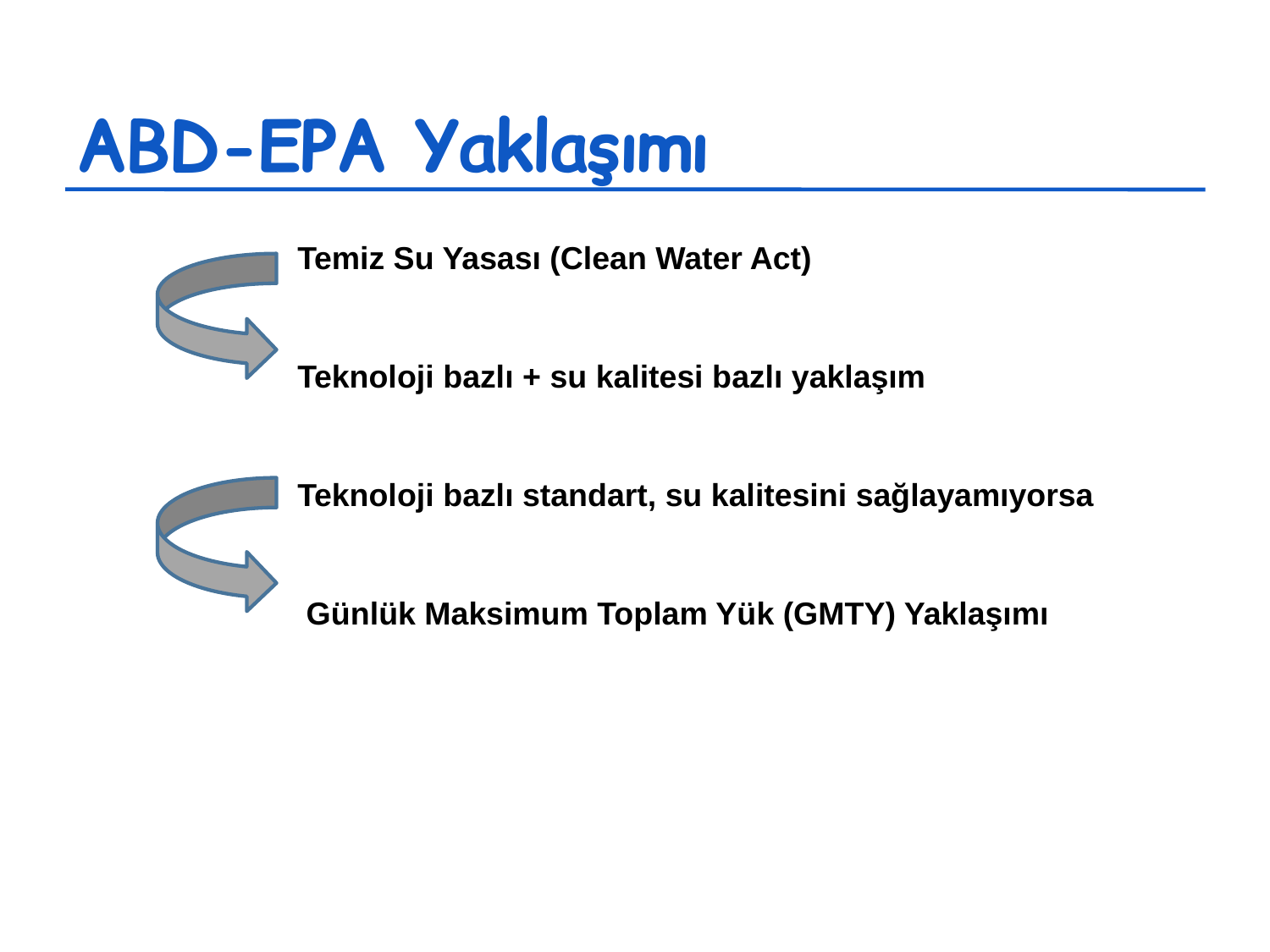

# ABD-EPA Yaklaşımı
		Temiz Su Yasası (Clean Water Act)

		Teknoloji bazlı + su kalitesi bazlı yaklaşım

		Teknoloji bazlı standart, su kalitesini sağlayamıyorsa

		 Günlük Maksimum Toplam Yük (GMTY) Yaklaşımı

Su kalite standartlarını sağlamak için su kütlesine deşarj edilebilecek maksimum kirletici yüküne ulaşılması